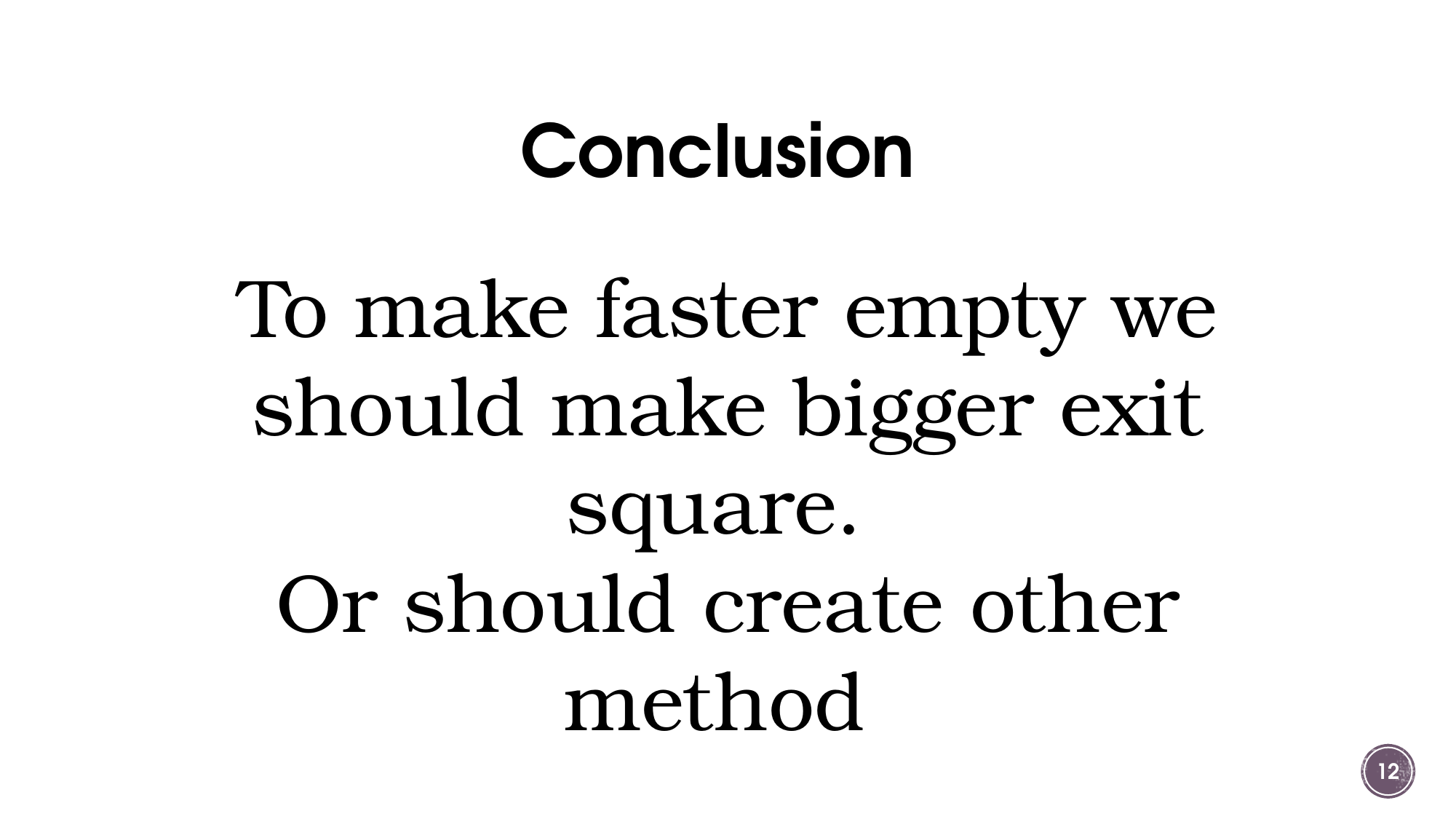

# Conclusion
To make faster empty we should make bigger exit square.
Or should create other method
12